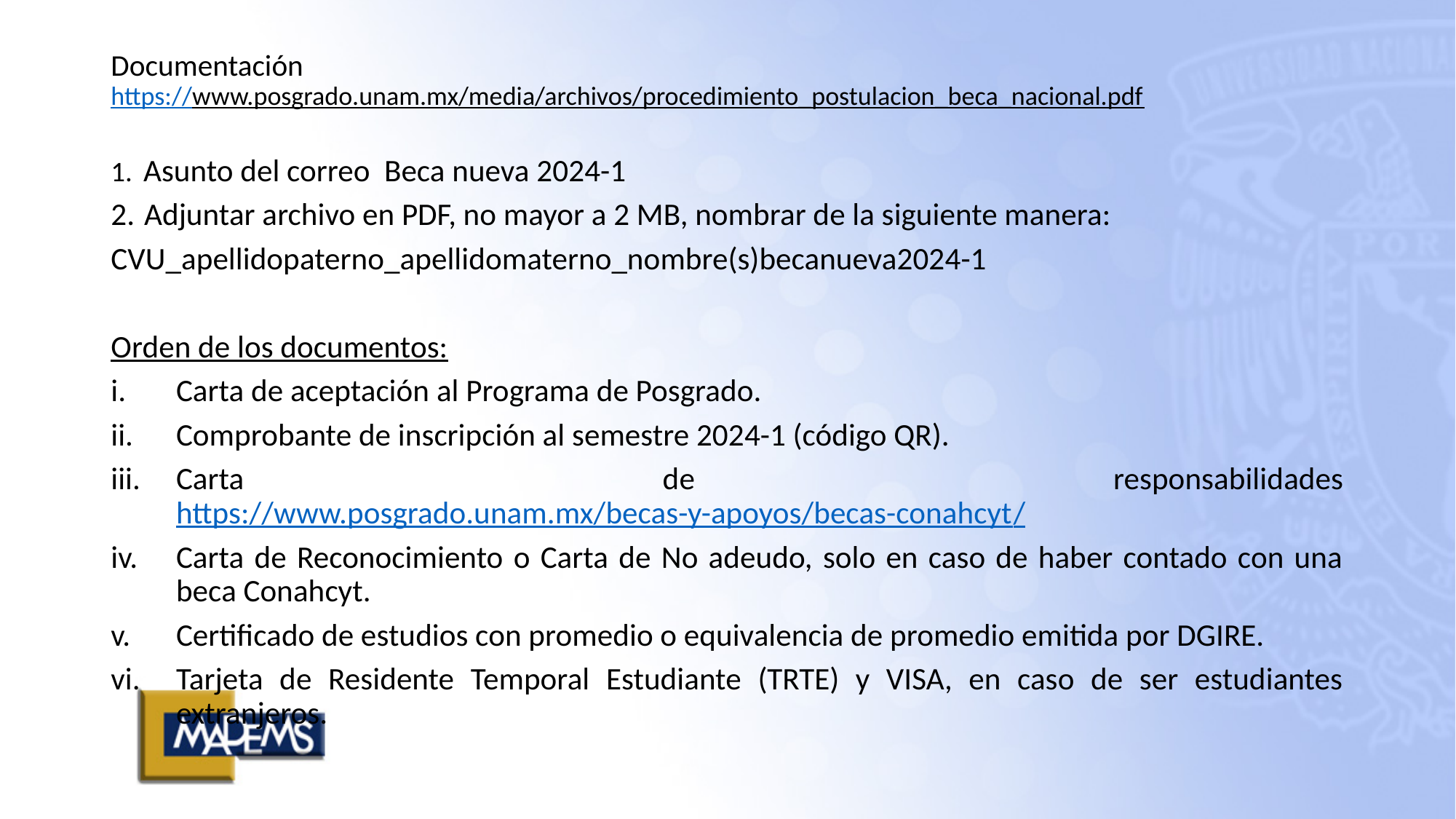

# Documentación https://www.posgrado.unam.mx/media/archivos/procedimiento_postulacion_beca_nacional.pdf
 Asunto del correo  Beca nueva 2024-1
 Adjuntar archivo en PDF, no mayor a 2 MB, nombrar de la siguiente manera:
CVU_apellidopaterno_apellidomaterno_nombre(s)becanueva2024-1

Orden de los documentos:
Carta de aceptación al Programa de Posgrado.
Comprobante de inscripción al semestre 2024-1 (código QR).
Carta de responsabilidades https://www.posgrado.unam.mx/becas-y-apoyos/becas-conahcyt/
Carta de Reconocimiento o Carta de No adeudo, solo en caso de haber contado con una beca Conahcyt.
Certificado de estudios con promedio o equivalencia de promedio emitida por DGIRE.
Tarjeta de Residente Temporal Estudiante (TRTE) y VISA, en caso de ser estudiantes extranjeros.